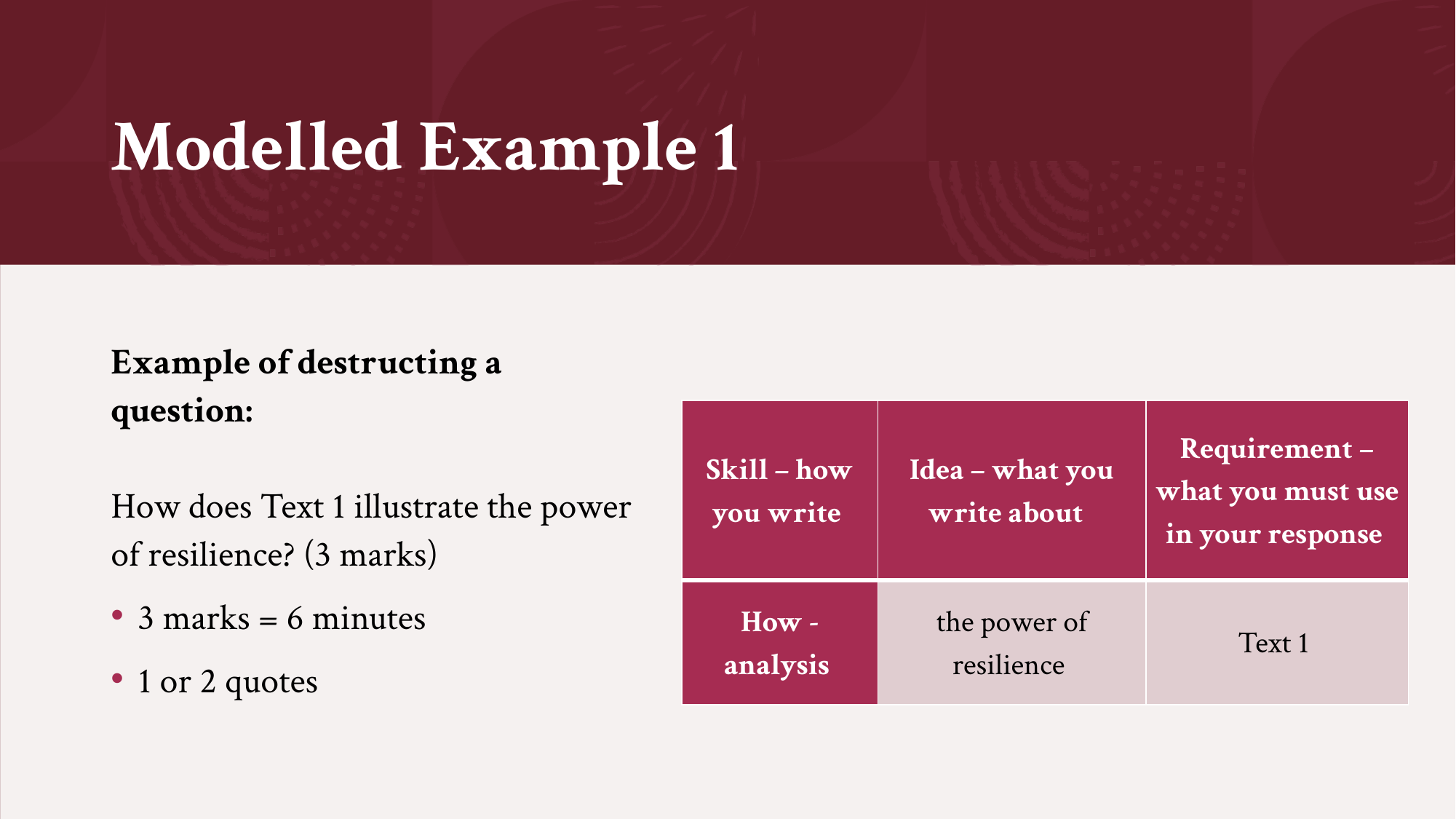

# Modelled Example 1
Example of destructing a question:  
 
How does Text 1 illustrate the power of resilience? (3 marks)
3 marks = 6 minutes
1 or 2 quotes

| Skill – how you write | Idea – what you write about | Requirement – what you must use in your response |
| --- | --- | --- |
| How - analysis | the power of resilience | Text 1 |